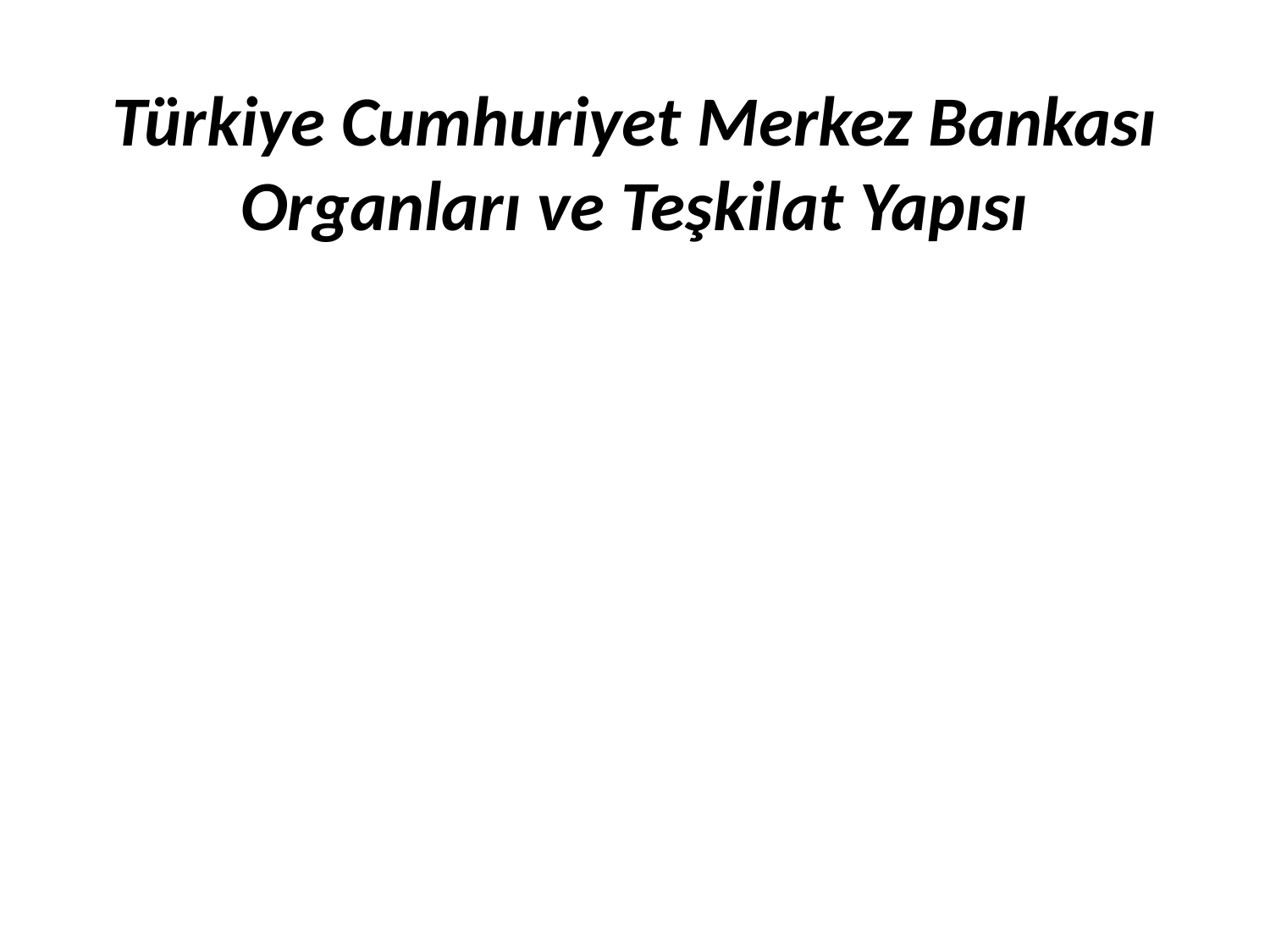

# Türkiye Cumhuriyet Merkez Bankası Organları ve Teşkilat Yapısı